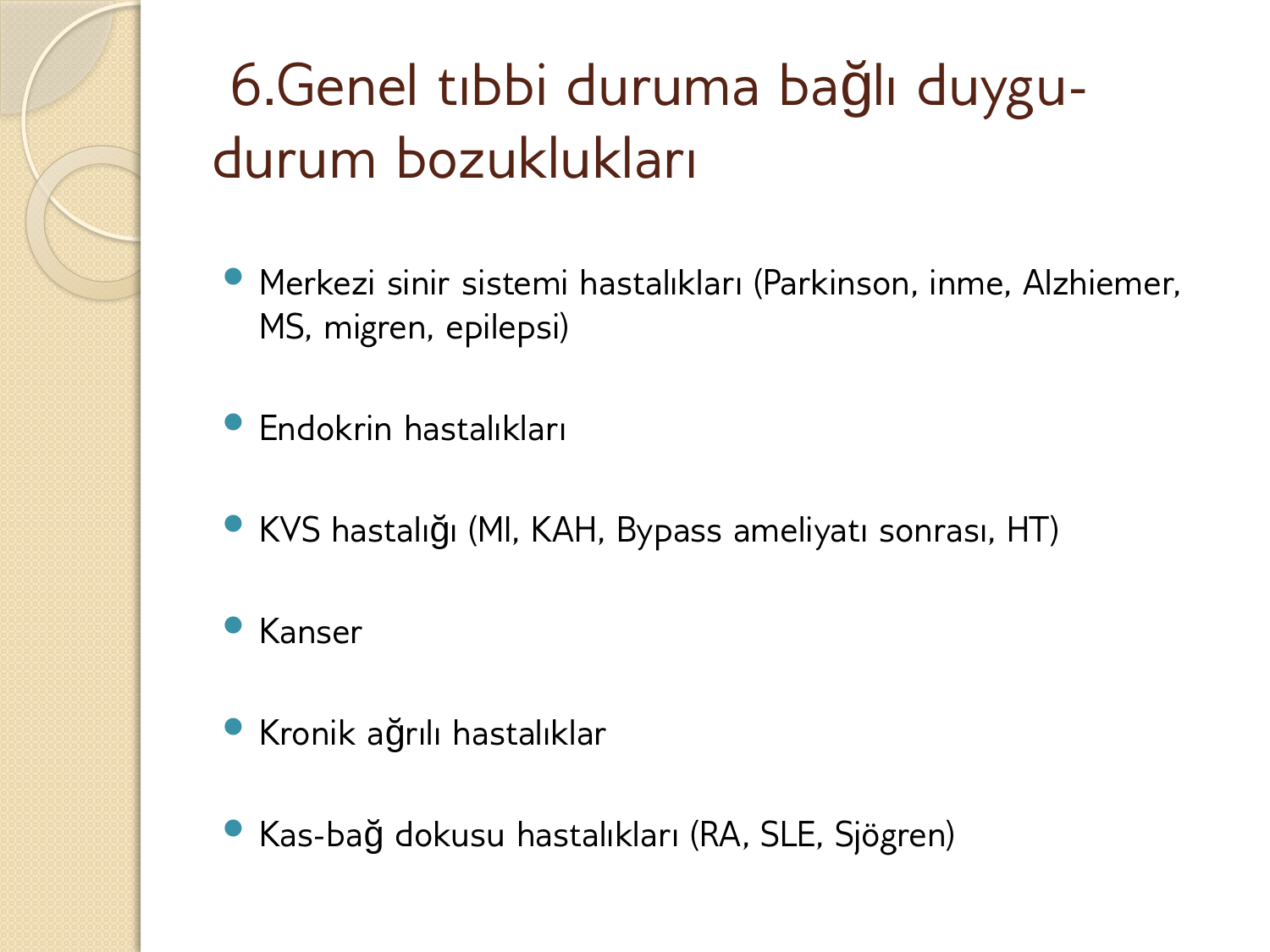

# 6.Genel tıbbi duruma bağlı duygu-durum bozuklukları

Merkezi sinir sistemi hastalıkları (Parkinson, inme, Alzhiemer, MS, migren, epilepsi)

Endokrin hastalıkları

KVS hastalığı (MI, KAH, Bypass ameliyatı sonrası, HT)

Kanser

Kronik ağrılı hastalıklar

Kas-bağ dokusu hastalıkları (RA, SLE, Sjögren)